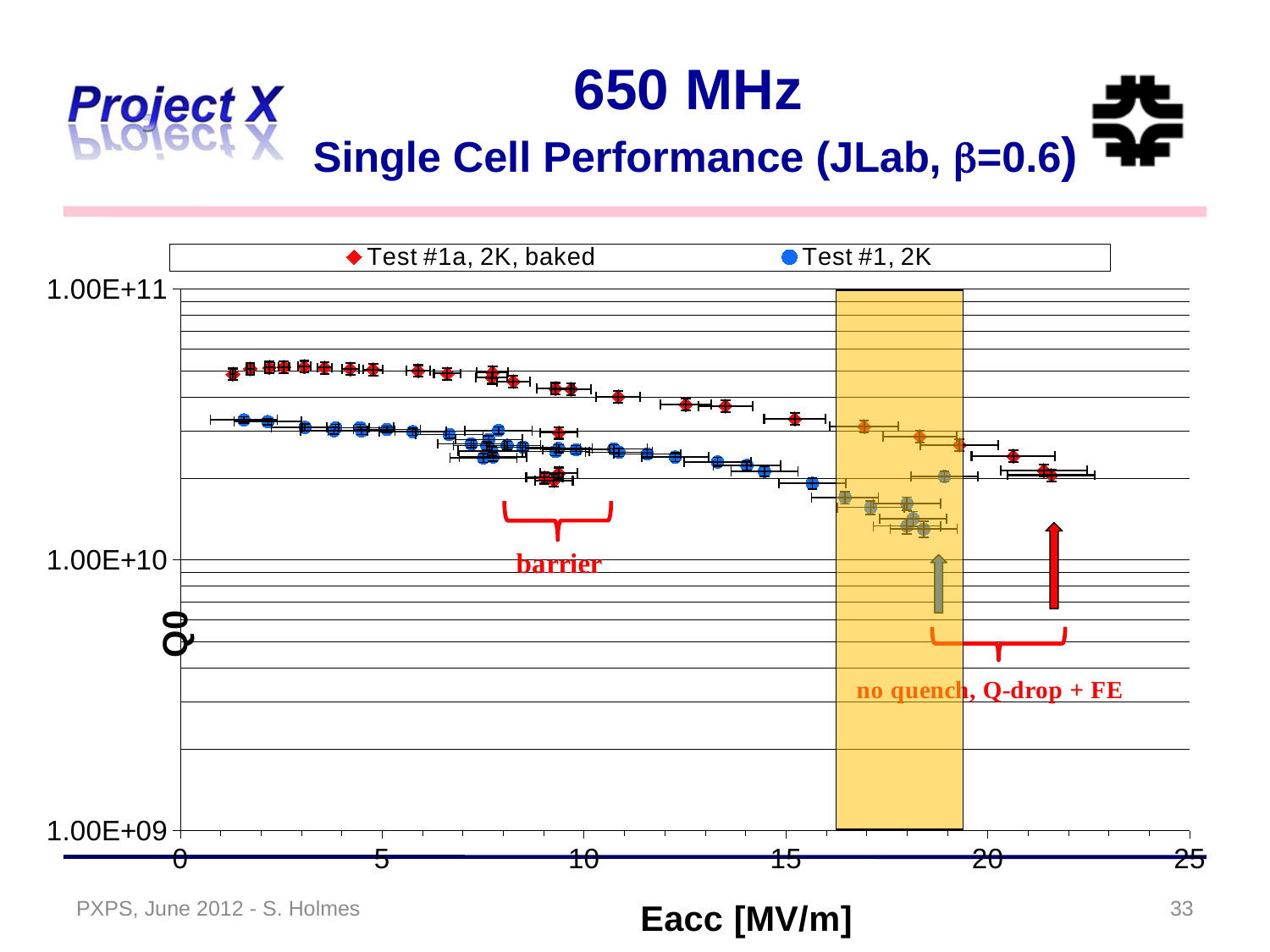

# 650 MHz Single Cell Performance (JLab, β=0.6)

### Chart

| Category |  |  |
|---|---|---|
PXPS, June 2012 - S. Holmes
33